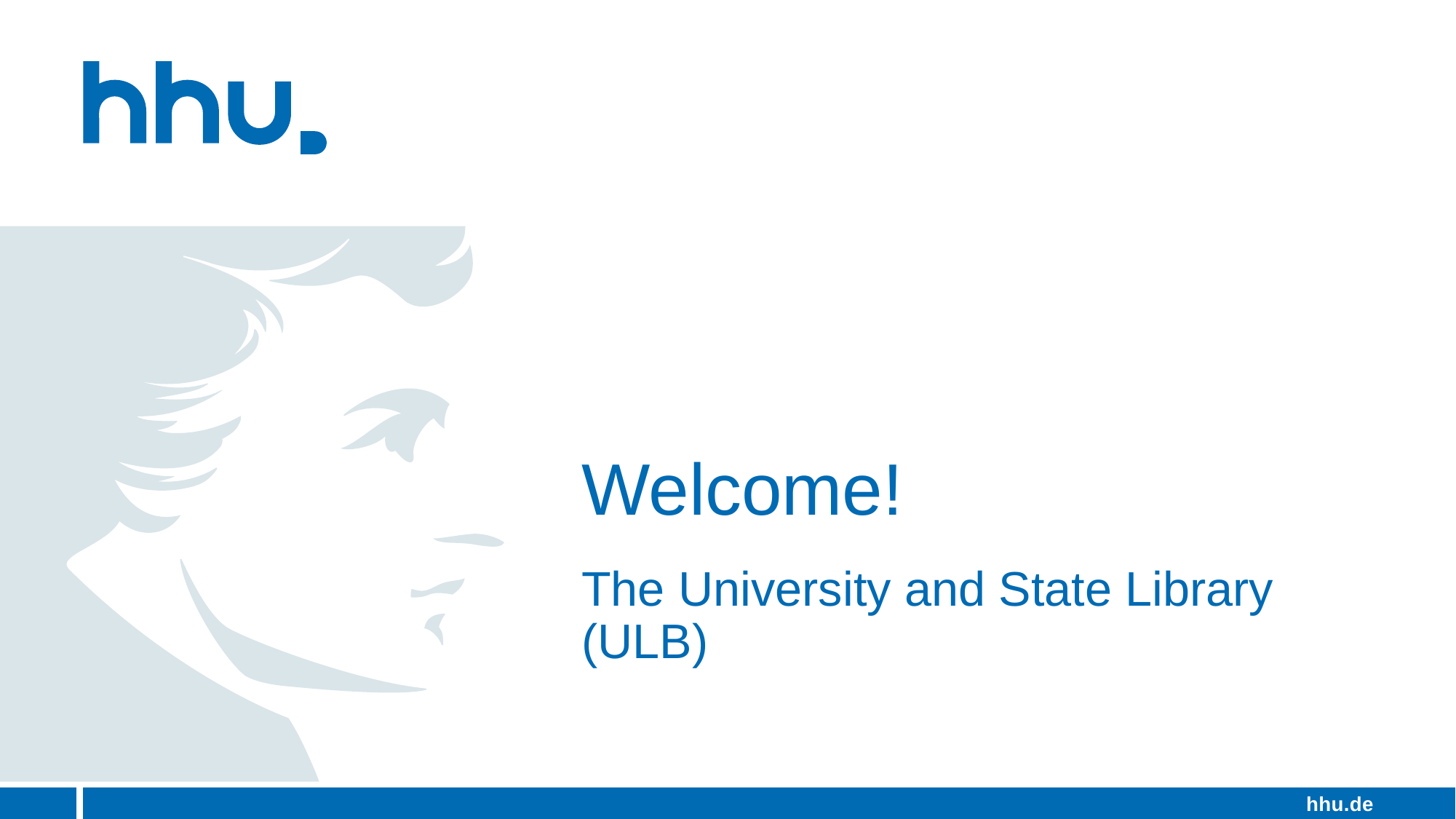

# Welcome!
The University and State Library (ULB)